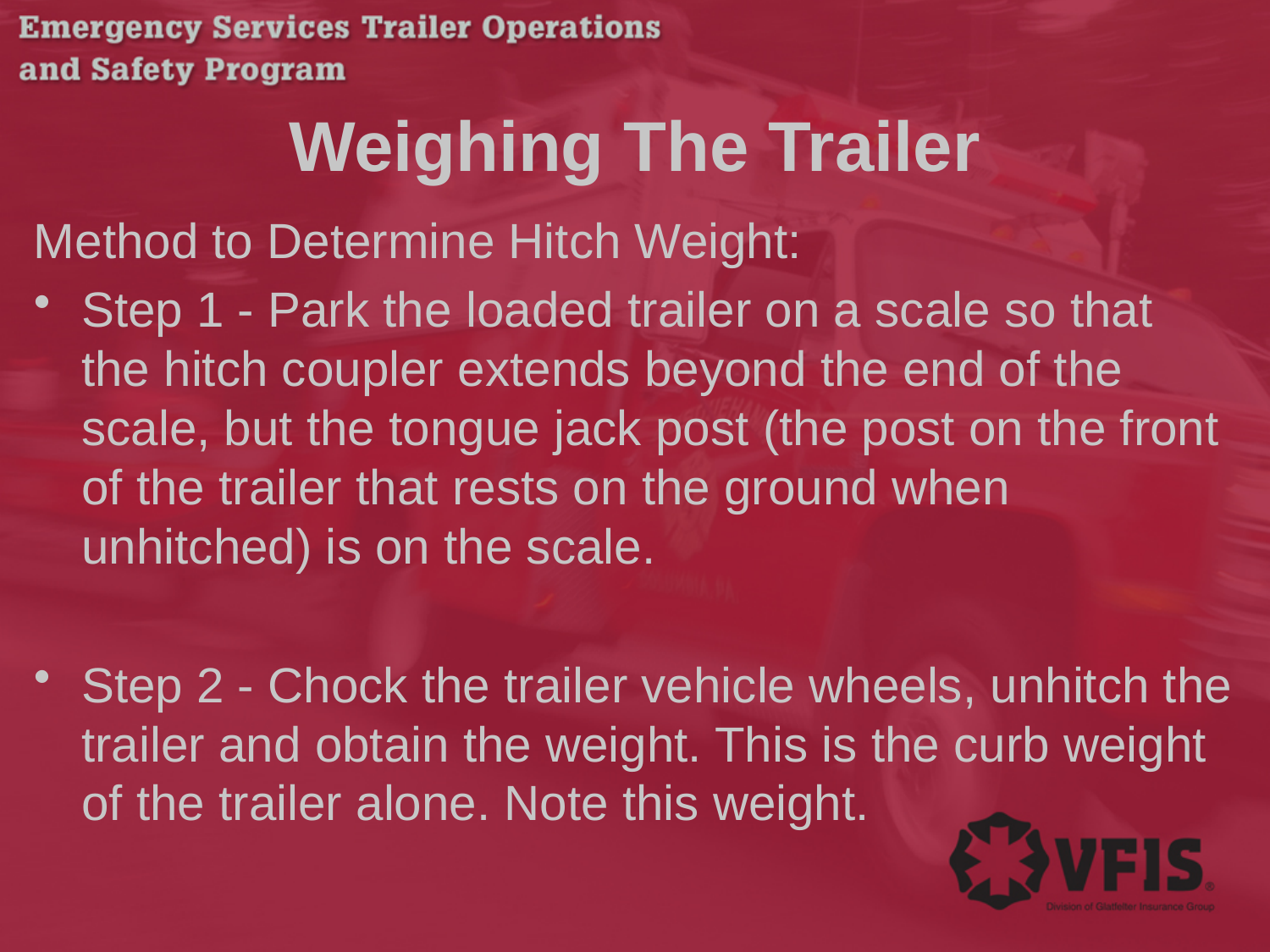

# Weighing The Trailer

Method to Determine Hitch Weight:
Step 1 - Park the loaded trailer on a scale so that the hitch coupler extends beyond the end of the scale, but the tongue jack post (the post on the front of the trailer that rests on the ground when unhitched) is on the scale.

Step 2 - Chock the trailer vehicle wheels, unhitch the trailer and obtain the weight. This is the curb weight of the trailer alone. Note this weight.